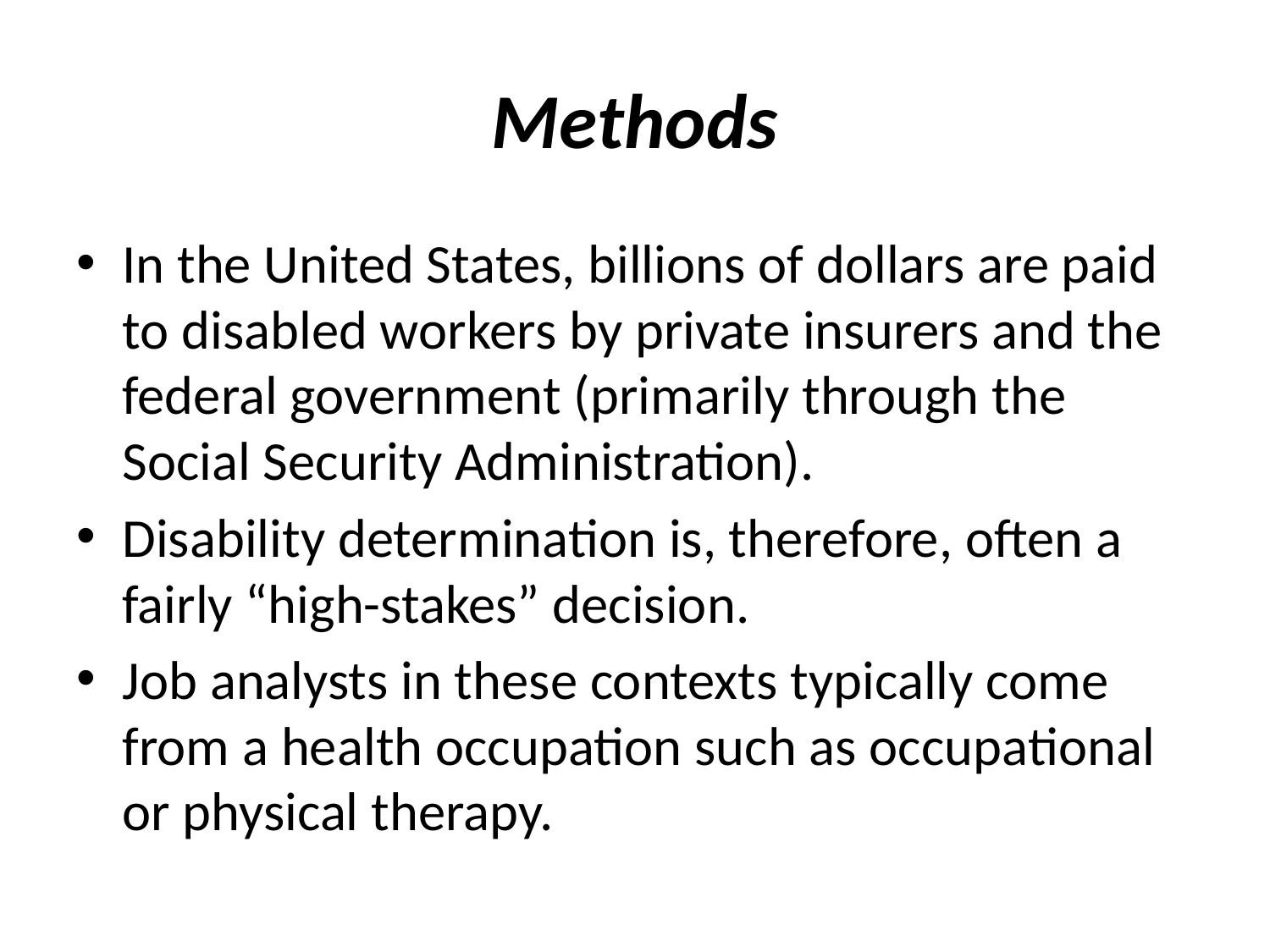

# Methods
In the United States, billions of dollars are paid to disabled workers by private insurers and the federal government (primarily through the Social Security Administration).
Disability determination is, therefore, often a fairly “high-stakes” decision.
Job analysts in these contexts typically come from a health occupation such as occupational or physical therapy.